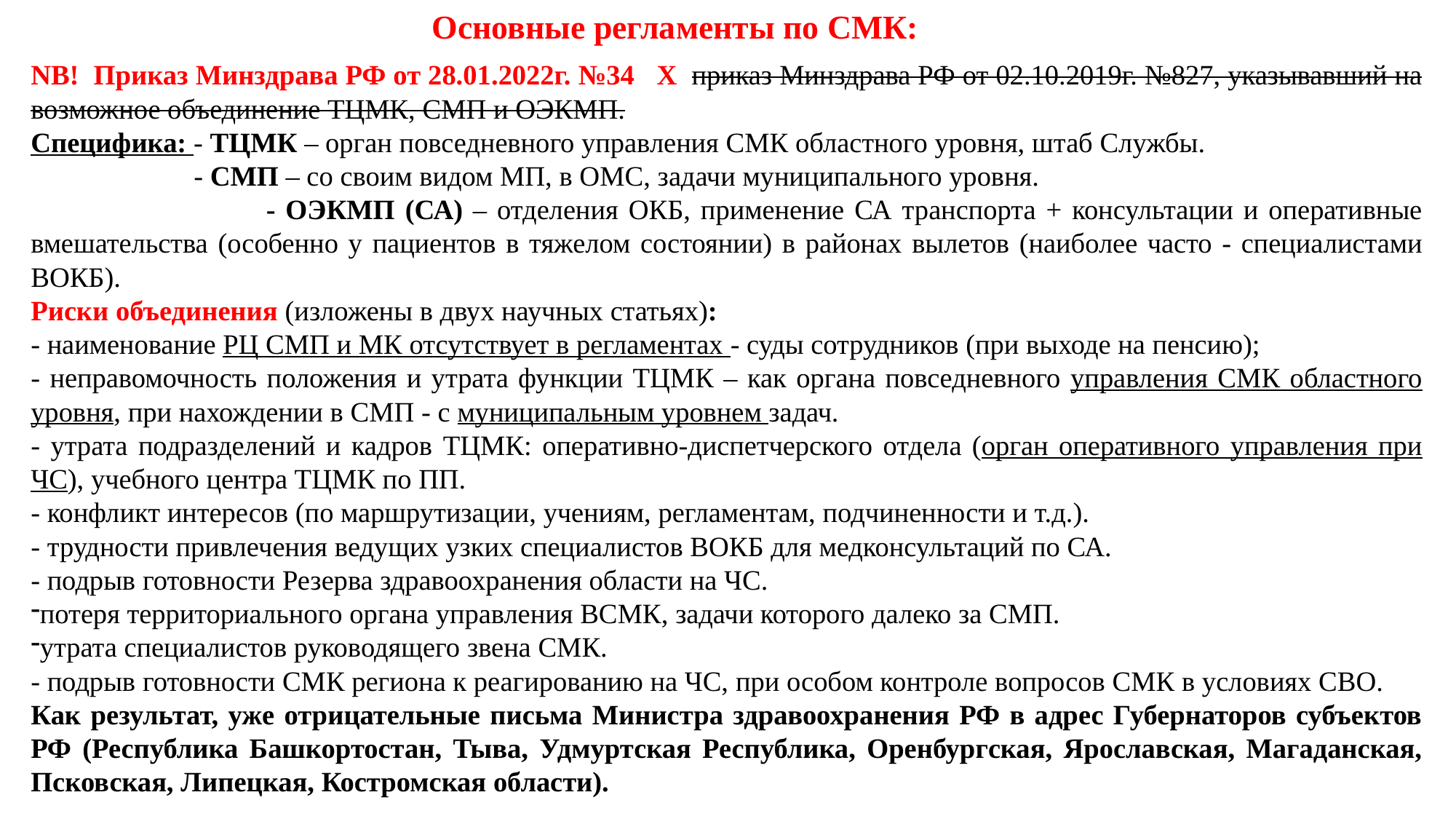

Основные регламенты по СМК:
NB!  Приказ Минздрава РФ от 28.01.2022г. №34   Χ  приказ Минздрава РФ от 02.10.2019г. №827, указывавший на возможное объединение ТЦМК, СМП и ОЭКМП.
Специфика: - ТЦМК – орган повседневного управления СМК областного уровня, штаб Службы.
                       - СМП – со своим видом МП, в ОМС, задачи муниципального уровня.
                       - ОЭКМП (СА) – отделения ОКБ, применение СА транспорта + консультации и оперативные вмешательства (особенно у пациентов в тяжелом состоянии) в районах вылетов (наиболее часто - специалистами ВОКБ).
Риски объединения (изложены в двух научных статьях):
- наименование РЦ СМП и МК отсутствует в регламентах - суды сотрудников (при выходе на пенсию);
- неправомочность положения и утрата функции ТЦМК – как органа повседневного управления СМК областного уровня, при нахождении в СМП - с муниципальным уровнем задач.
- утрата подразделений и кадров ТЦМК: оперативно-диспетчерского отдела (орган оперативного управления при ЧС), учебного центра ТЦМК по ПП.
- конфликт интересов (по маршрутизации, учениям, регламентам, подчиненности и т.д.).
- трудности привлечения ведущих узких специалистов ВОКБ для медконсультаций по СА.
- подрыв готовности Резерва здравоохранения области на ЧС.
потеря территориального органа управления ВСМК, задачи которого далеко за СМП.
утрата специалистов руководящего звена СМК.
- подрыв готовности СМК региона к реагированию на ЧС, при особом контроле вопросов СМК в условиях СВО.
Как результат, уже отрицательные письма Министра здравоохранения РФ в адрес Губернаторов субъектов РФ (Республика Башкортостан, Тыва, Удмуртская Республика, Оренбургская, Ярославская, Магаданская, Псковская, Липецкая, Костромская области).